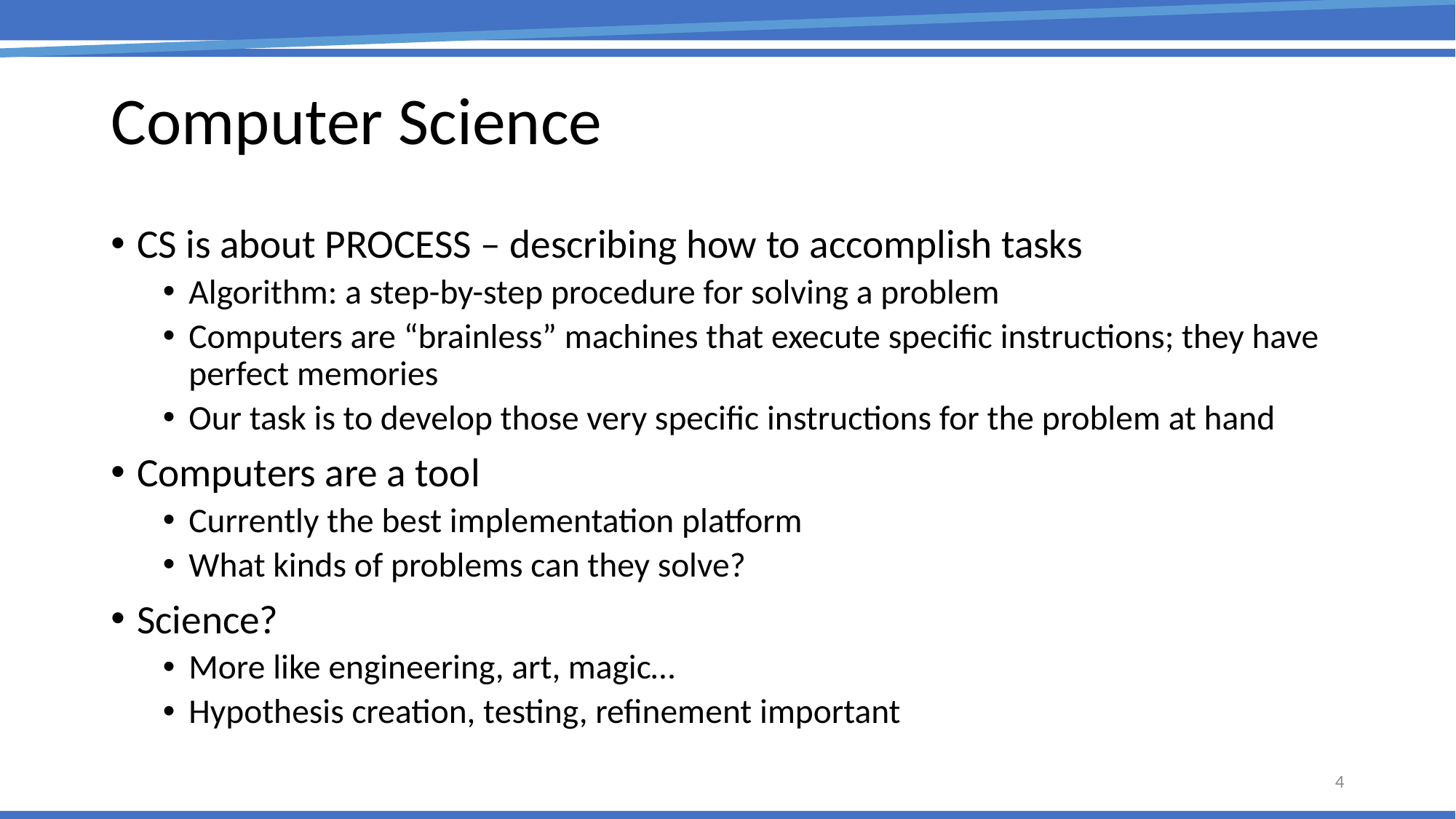

# Computer Science
CS is about PROCESS – describing how to accomplish tasks
Algorithm: a step-by-step procedure for solving a problem
Computers are “brainless” machines that execute specific instructions; they have perfect memories
Our task is to develop those very specific instructions for the problem at hand
Computers are a tool
Currently the best implementation platform
What kinds of problems can they solve?
Science?
More like engineering, art, magic…
Hypothesis creation, testing, refinement important

4